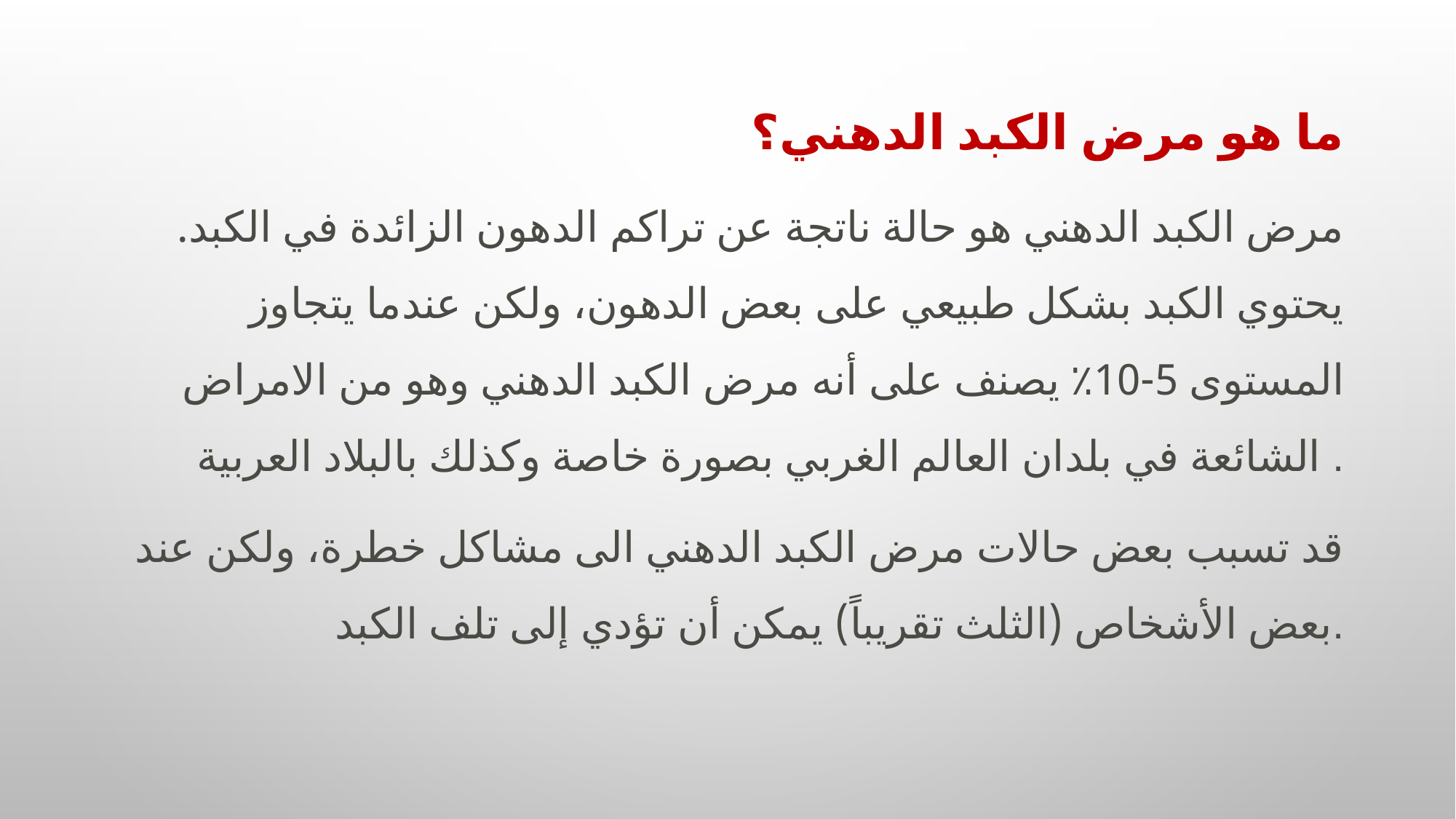

ما هو مرض الكبد الدهني؟
مرض الكبد الدهني هو حالة ناتجة عن تراكم الدهون الزائدة في الكبد. يحتوي الكبد بشكل طبيعي على بعض الدهون، ولكن عندما يتجاوز المستوى 5-10٪ يصنف على أنه مرض الكبد الدهني وهو من الامراض الشائعة في بلدان العالم الغربي بصورة خاصة وكذلك بالبلاد العربية .
قد تسبب بعض حالات مرض الكبد الدهني الى مشاكل خطرة، ولكن عند بعض الأشخاص (الثلث تقريباً) يمكن أن تؤدي إلى تلف الكبد.